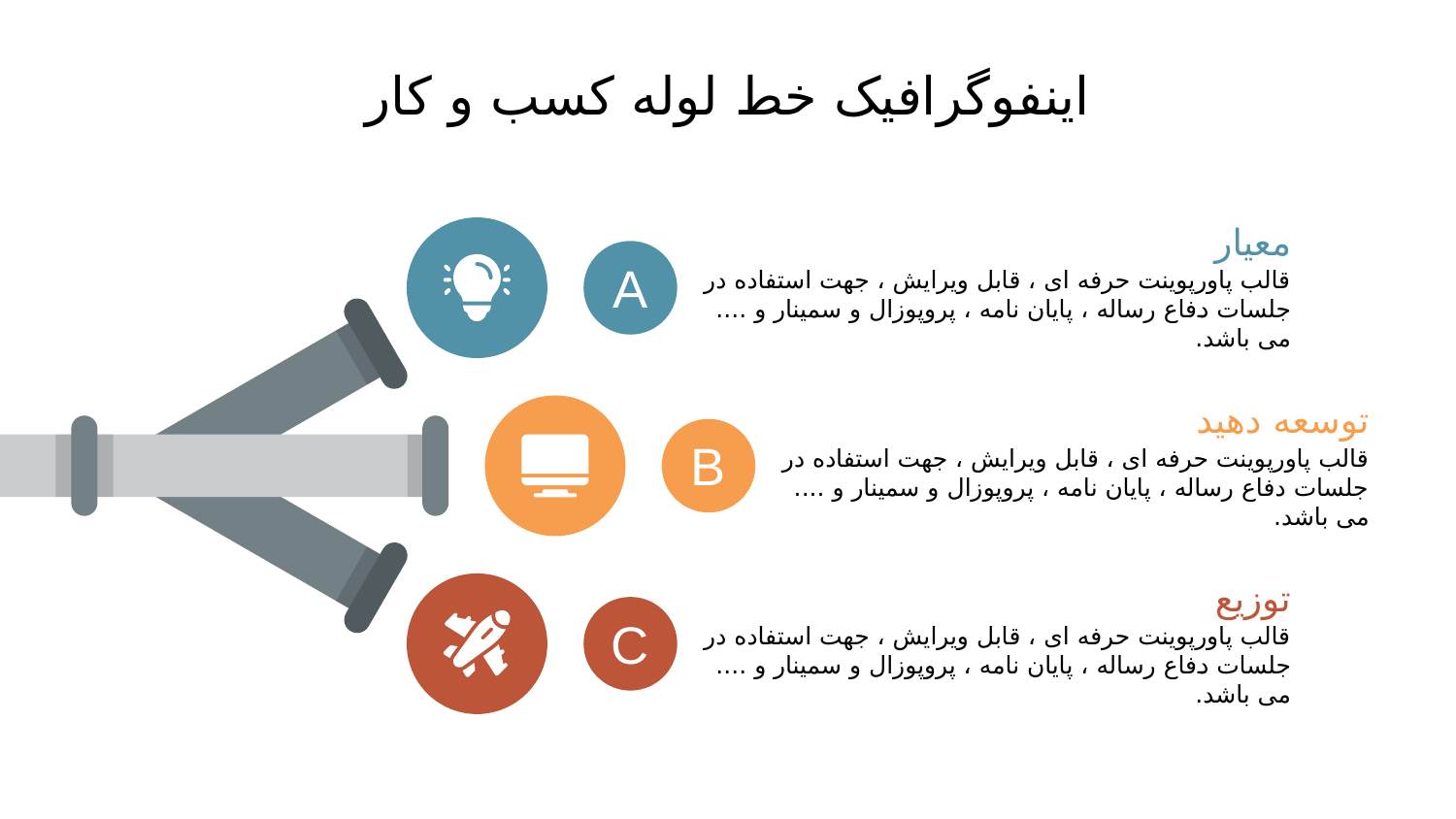

# اینفوگرافیک خط لوله کسب و کار
معیار
A
قالب پاورپوينت حرفه ای ، قابل ویرایش ، جهت استفاده در جلسات دفاع رساله ، پایان نامه ، پروپوزال و سمینار و .... می باشد.

توسعه دهید
B
قالب پاورپوينت حرفه ای ، قابل ویرایش ، جهت استفاده در جلسات دفاع رساله ، پایان نامه ، پروپوزال و سمینار و .... می باشد.

توزیع
C
قالب پاورپوينت حرفه ای ، قابل ویرایش ، جهت استفاده در جلسات دفاع رساله ، پایان نامه ، پروپوزال و سمینار و .... می باشد.